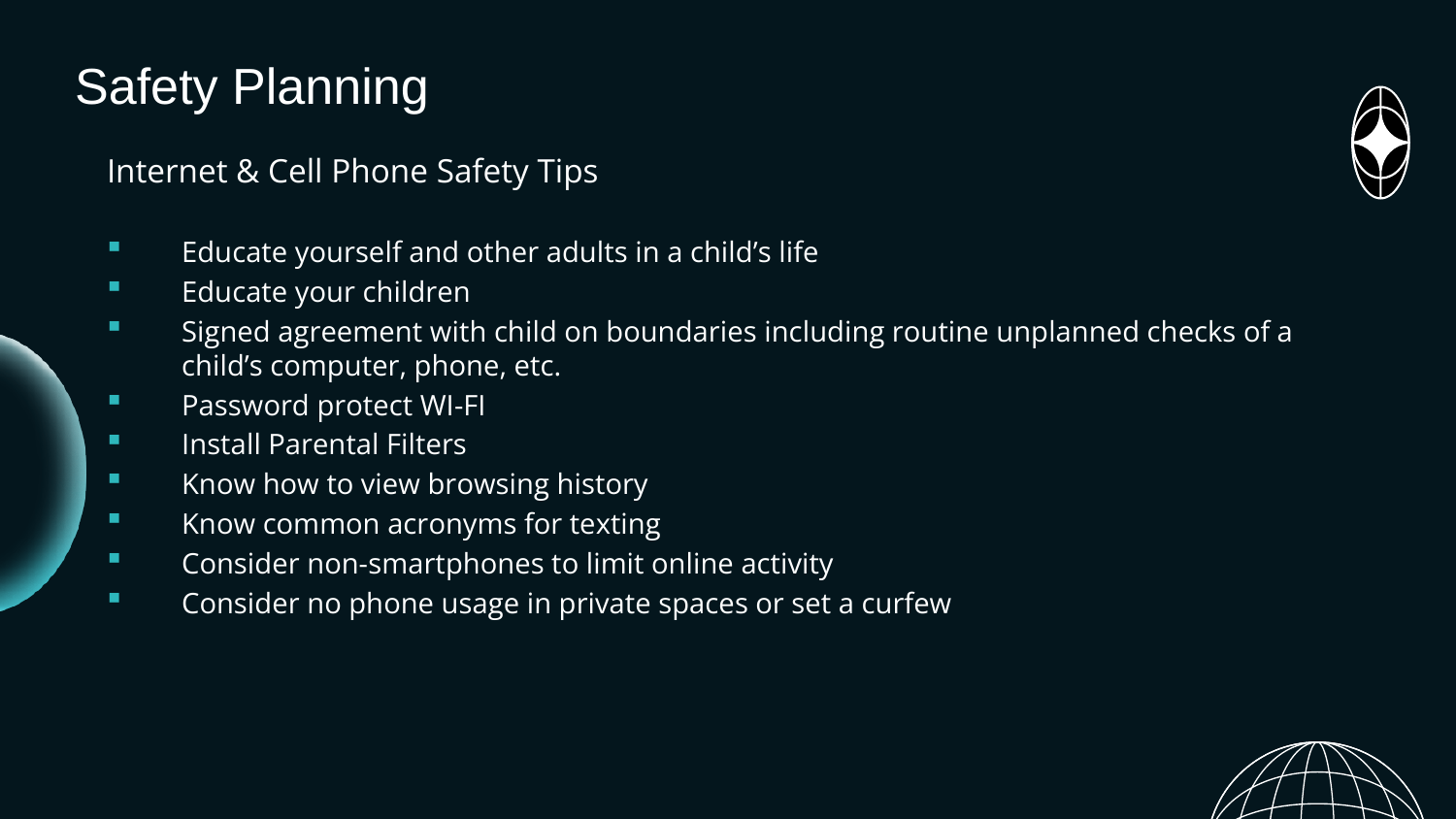

# Safety Planning
Internet & Cell Phone Safety Tips

Educate yourself and other adults in a child’s life
Educate your children
Signed agreement with child on boundaries including routine unplanned checks of a child’s computer, phone, etc.
Password protect WI-FI
Install Parental Filters
Know how to view browsing history
Know common acronyms for texting
Consider non-smartphones to limit online activity
Consider no phone usage in private spaces or set a curfew